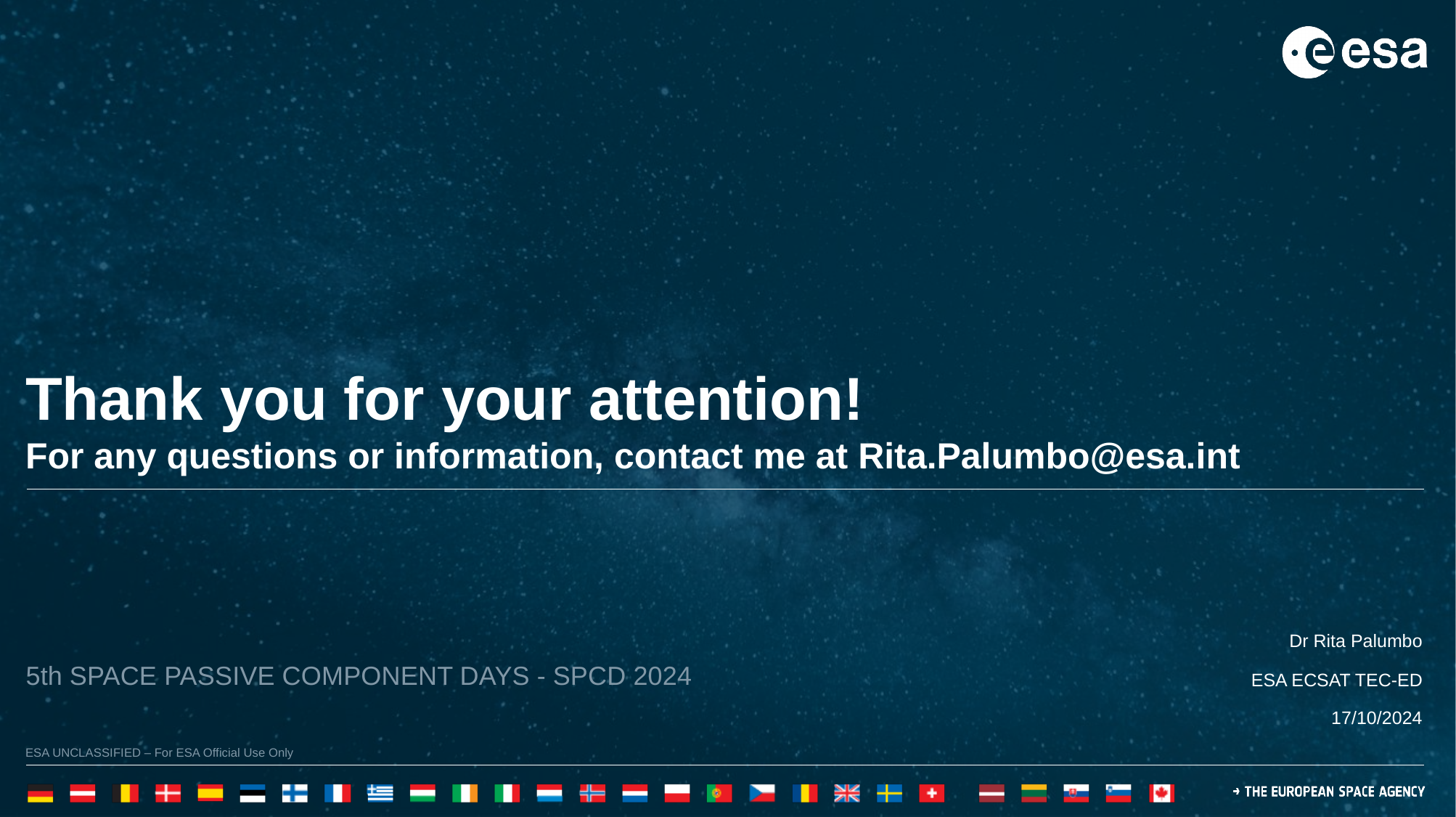

Thank you for your attention!
For any questions or information, contact me at Rita.Palumbo@esa.int
Dr Rita Palumbo
5th SPACE PASSIVE COMPONENT DAYS - SPCD 2024
ESA ECSAT TEC-ED
17/10/2024